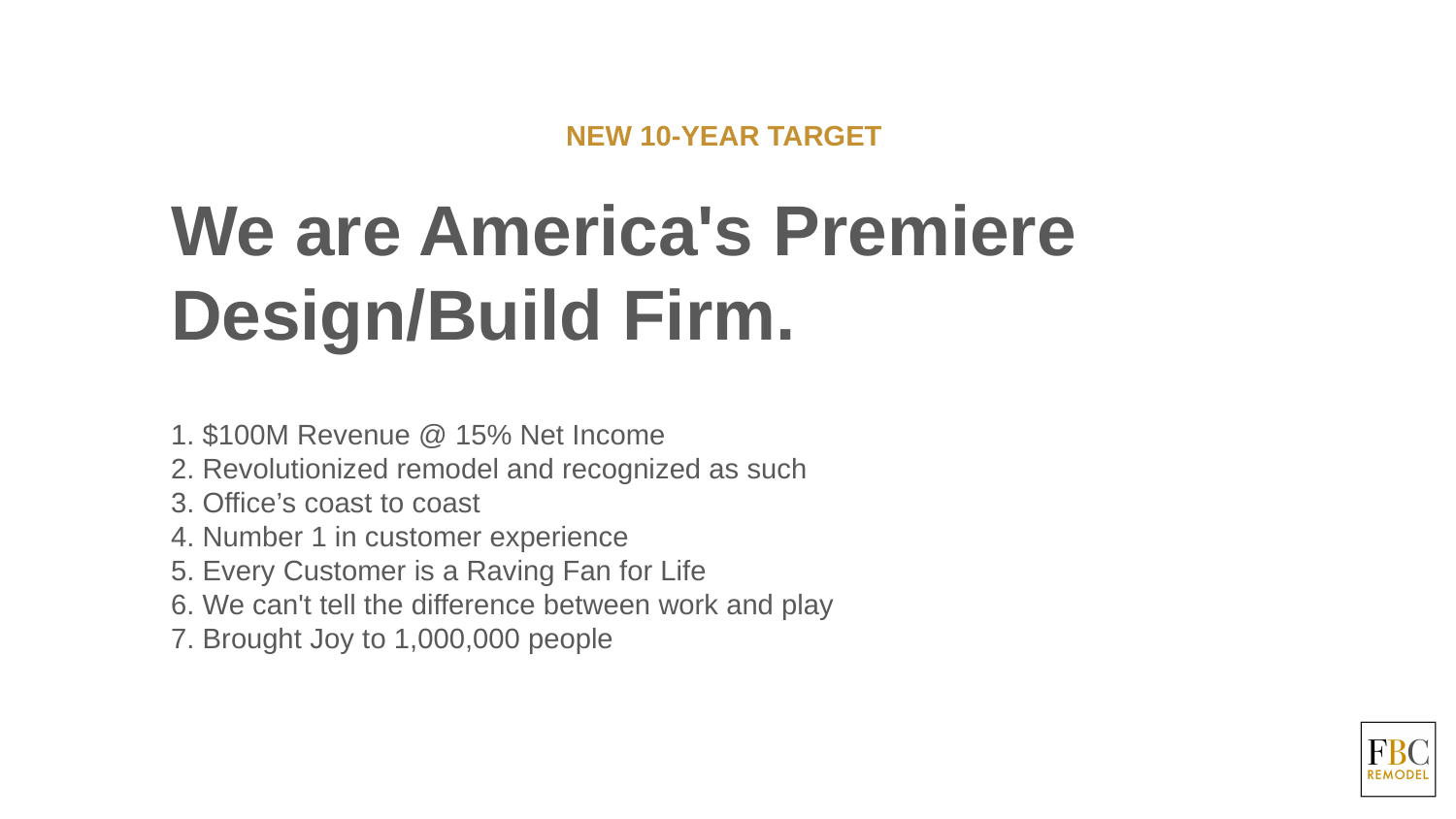

NEW 10-YEAR TARGET
We are America's Premiere
Design/Build Firm.
1. $100M Revenue @ 15% Net Income
2. Revolutionized remodel and recognized as such
3. Office’s coast to coast
4. Number 1 in customer experience
5. Every Customer is a Raving Fan for Life
6. We can't tell the difference between work and play
7. Brought Joy to 1,000,000 people